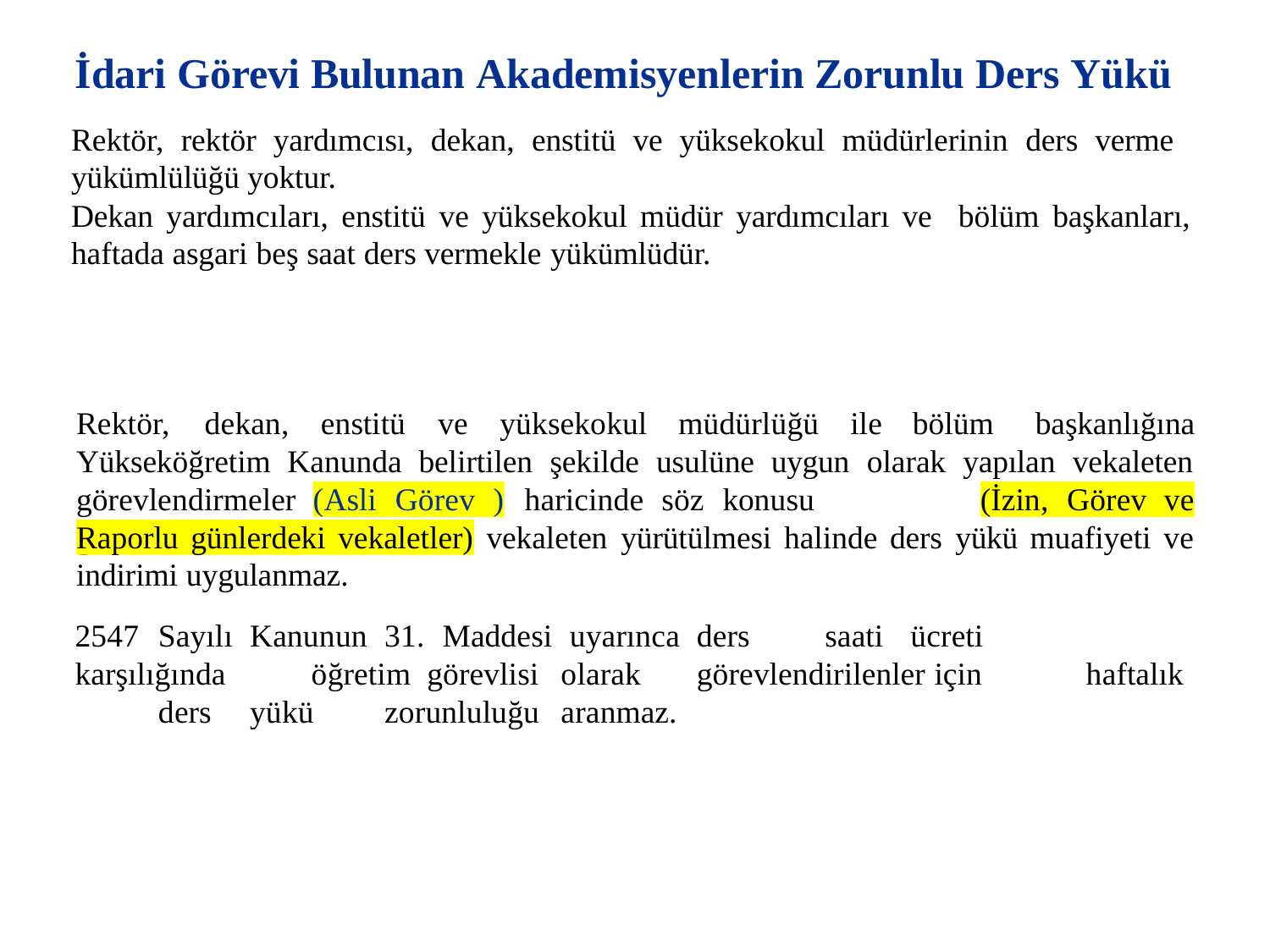

# İdari Görevi Bulunan Akademisyenlerin Zorunlu Ders Yükü
Rektör, rektör yardımcısı, dekan, enstitü ve yüksekokul müdürlerinin ders verme  yükümlülüğü yoktur.
Dekan yardımcıları, enstitü ve yüksekokul müdür yardımcıları ve  bölüm başkanları, haftada asgari beş saat ders vermekle yükümlüdür.
Rektör,	dekan,	enstitü	ve	yüksekokul	müdürlüğü	ile
bölüm	başkanlığına
Yükseköğretim Kanunda belirtilen şekilde usulüne uygun olarak yapılan vekaleten
görevlendirmeler	haricinde	söz	konusu	görevlerin
(Asli	Görev	)
(İzin,	Görev	ve
vekaleten yürütülmesi halinde ders yükü muafiyeti ve
Raporlu günlerdeki vekaletler)
indirimi uygulanmaz.
2547	Sayılı	Kanunun	31.	Maddesi		uyarınca	ders		saati	ücreti	karşılığında		öğretim  görevlisi	olarak	görevlendirilenler	için	haftalık	ders	yükü	zorunluluğu	aranmaz.